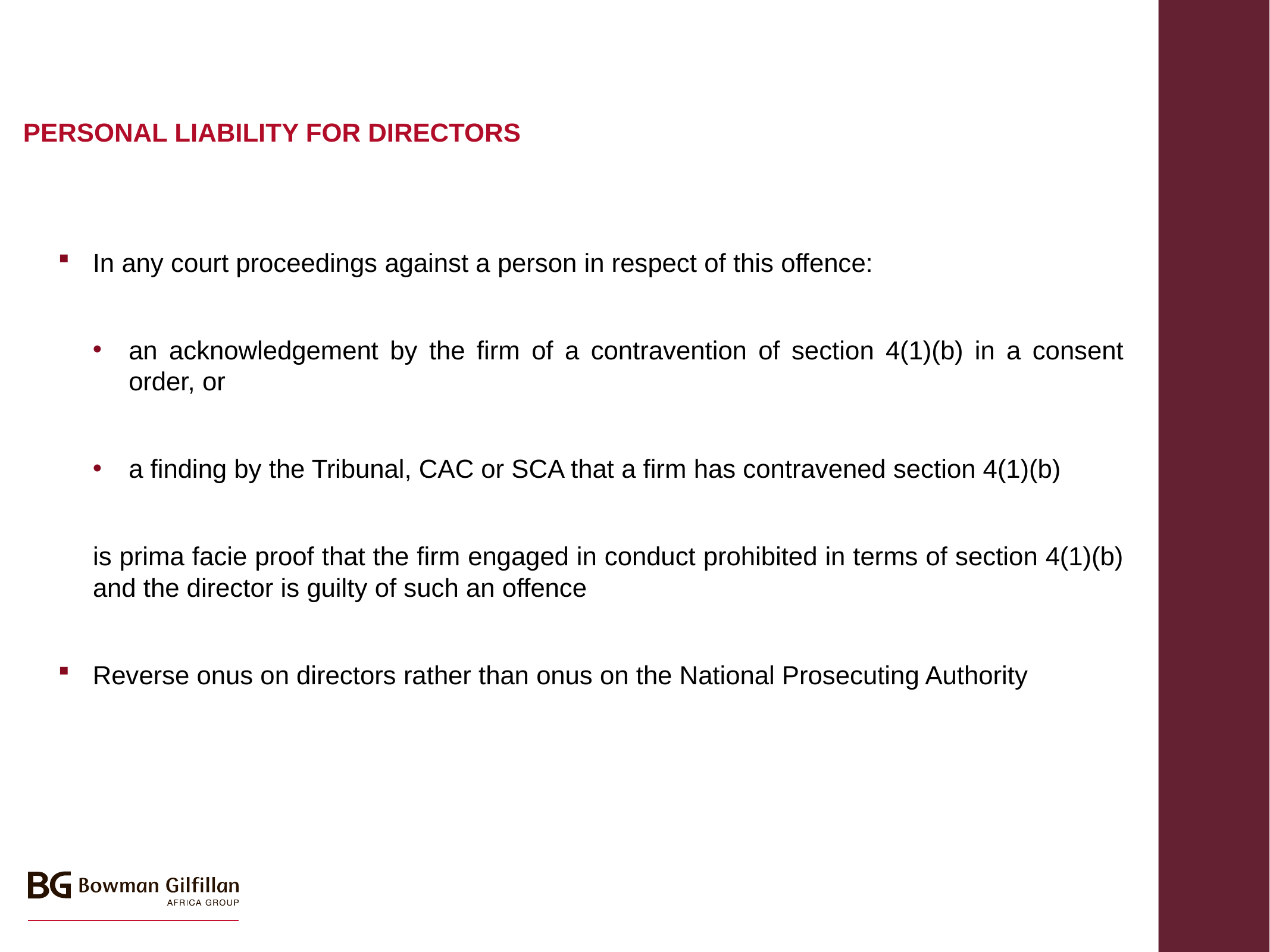

# Personal liability for directors
In any court proceedings against a person in respect of this offence:

an acknowledgement by the firm of a contravention of section 4(1)(b) in a consent order, or

a finding by the Tribunal, CAC or SCA that a firm has contravened section 4(1)(b)

	is prima facie proof that the firm engaged in conduct prohibited in terms of section 4(1)(b) and the director is guilty of such an offence

Reverse onus on directors rather than onus on the National Prosecuting Authority